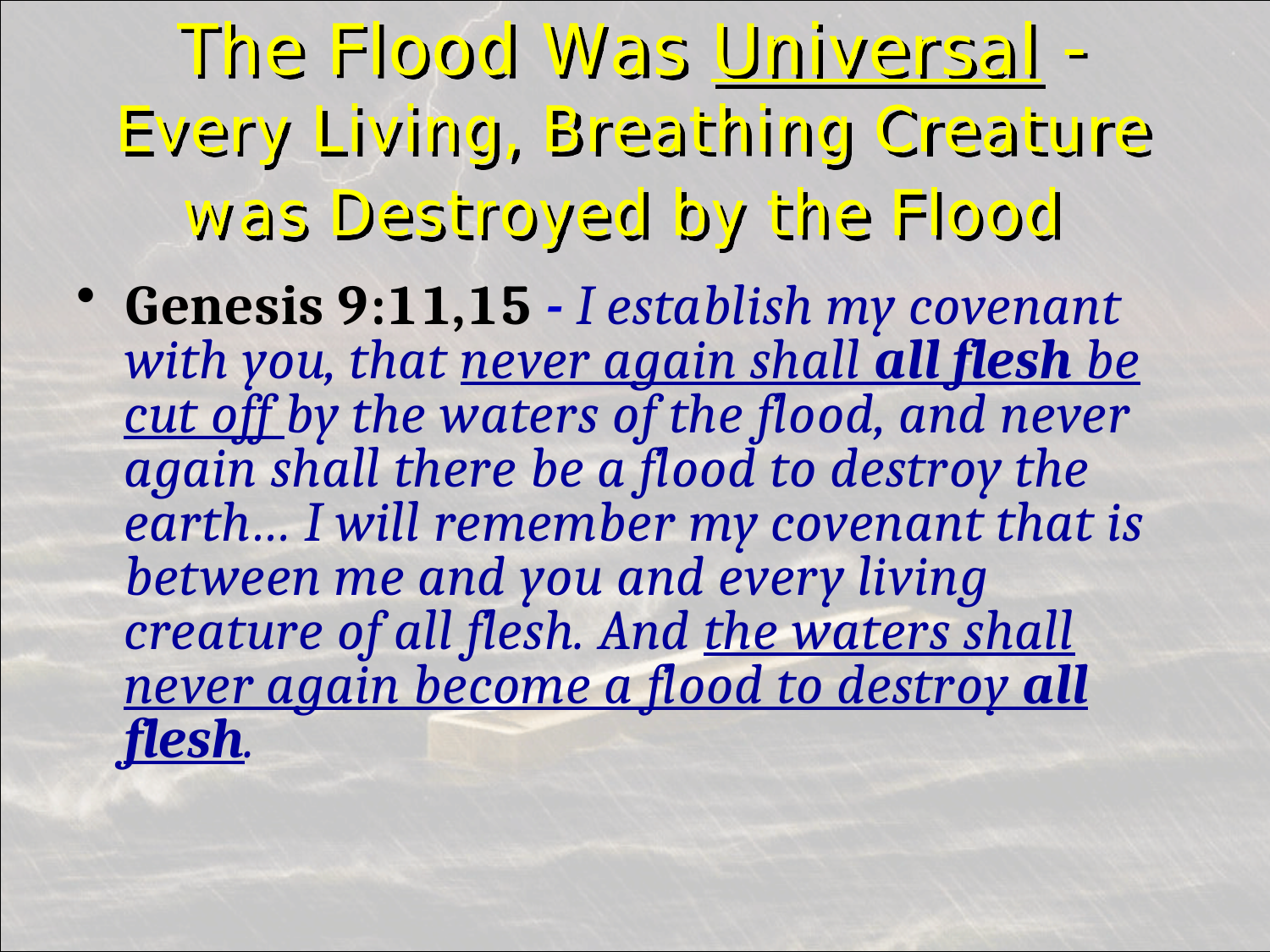

# The Flood Was Universal - Every Living, Breathing Creature was Destroyed by the Flood
Genesis 9:11,15 - I establish my covenant with you, that never again shall all flesh be cut off by the waters of the flood, and never again shall there be a flood to destroy the earth… I will remember my covenant that is between me and you and every living creature of all flesh. And the waters shall never again become a flood to destroy all flesh.